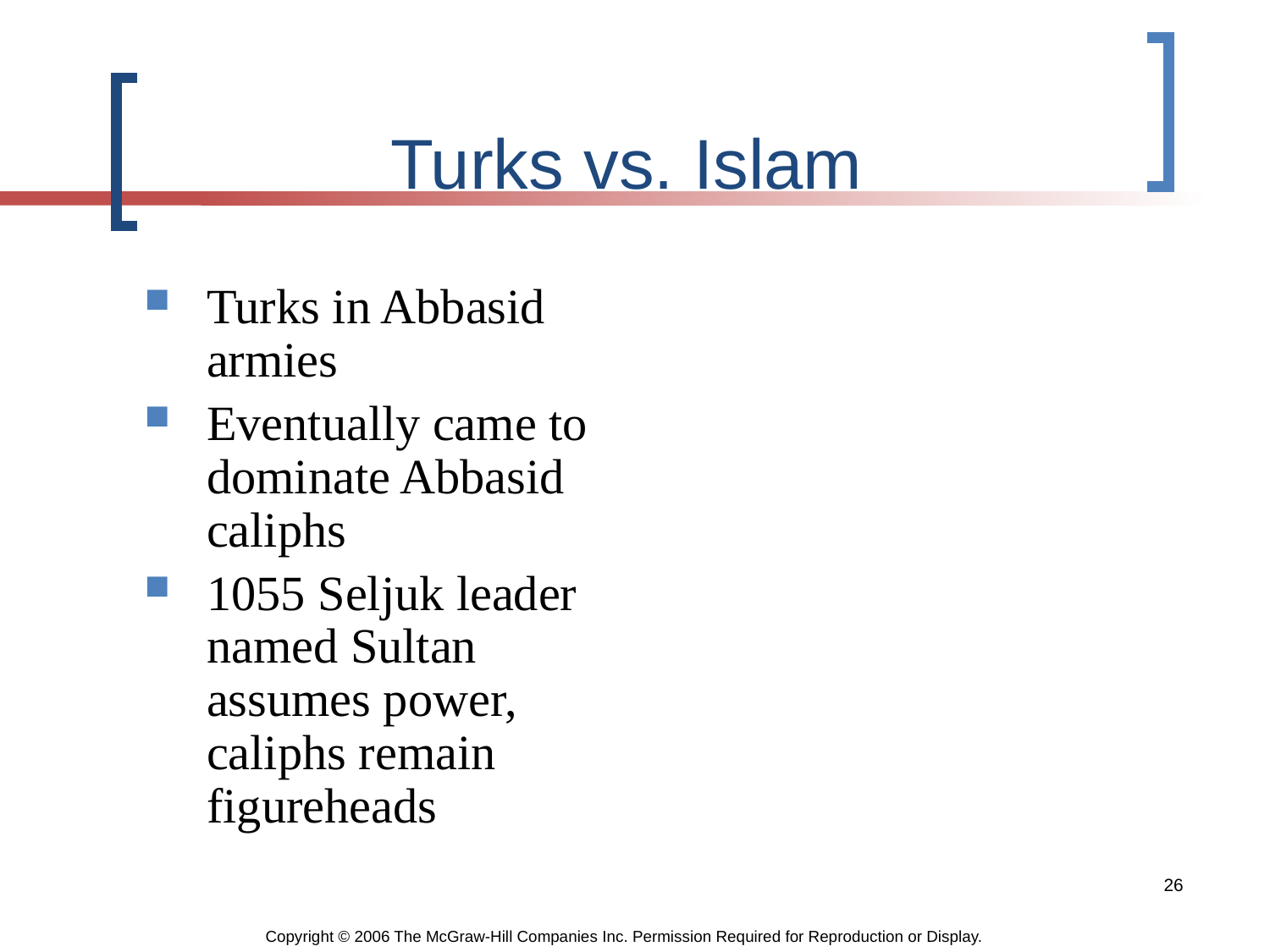

# Turks vs. Islam
Turks in Abbasid armies
Eventually came to dominate Abbasid caliphs
1055 Seljuk leader named Sultan assumes power, caliphs remain figureheads

26